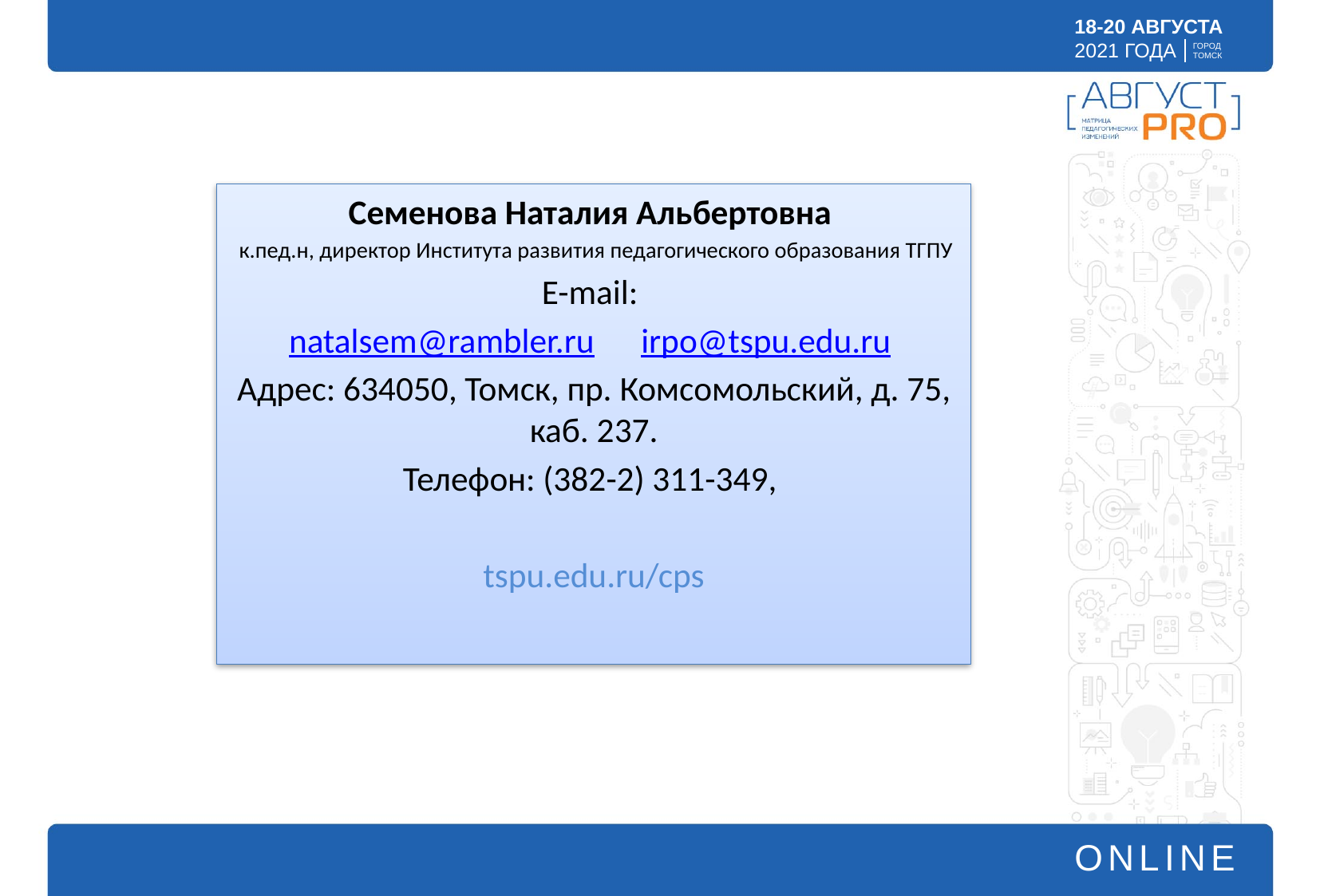

Семенова Наталия Альбертовна
 к.пед.н, директор Института развития педагогического образования ТГПУ
E-mail:
natalsem@rambler.ru      irpo@tspu.edu.ru
Адрес: 634050, Томск, пр. Комсомольский, д. 75, каб. 237.
Телефон: (382-2) 311-349,

tspu.edu.ru/cps